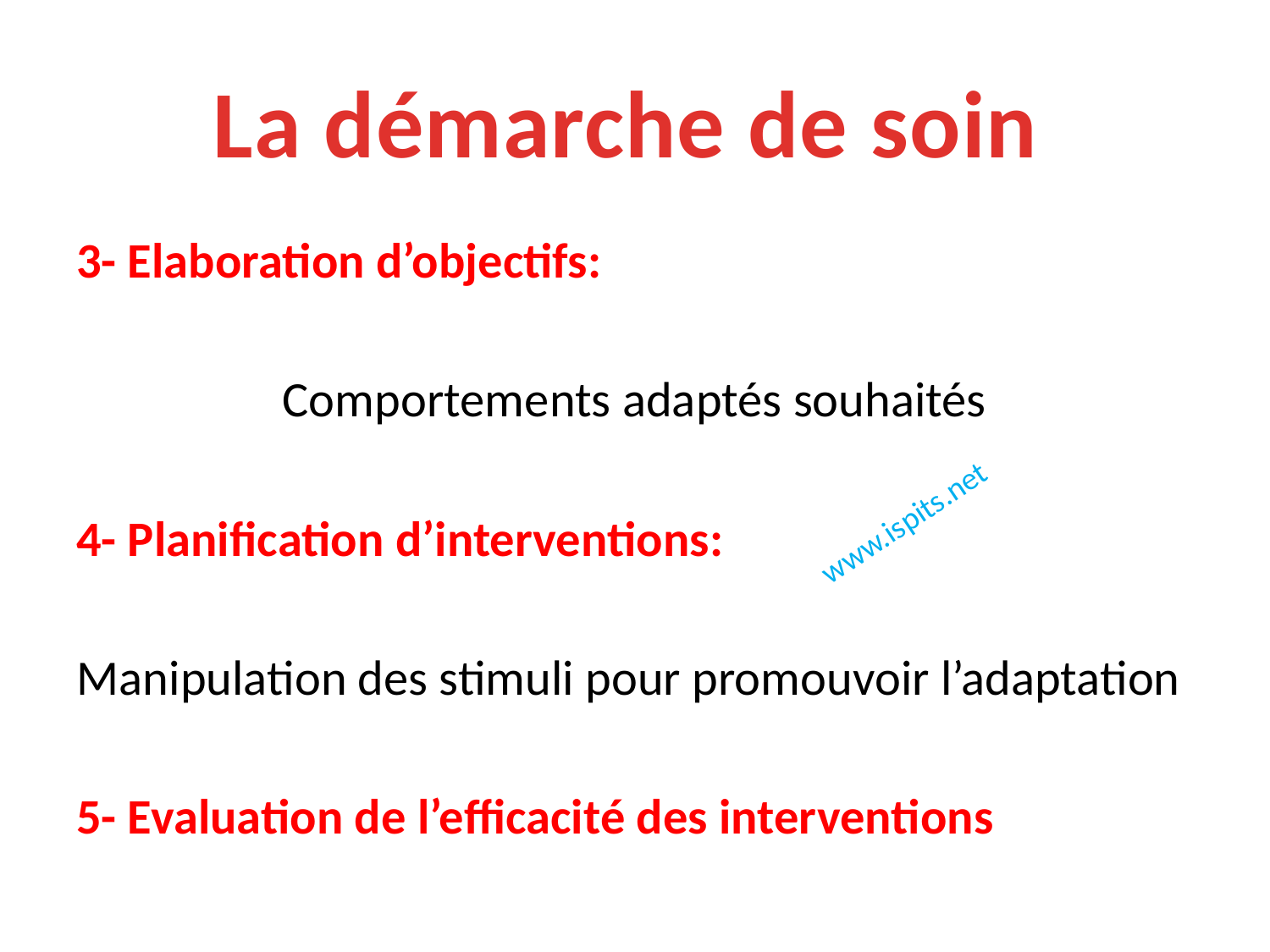

La démarche de soin
3- Elaboration d’objectifs:

Comportements adaptés souhaités

4- Planification d’interventions:

Manipulation des stimuli pour promouvoir l’adaptation

5- Evaluation de l’efficacité des interventions